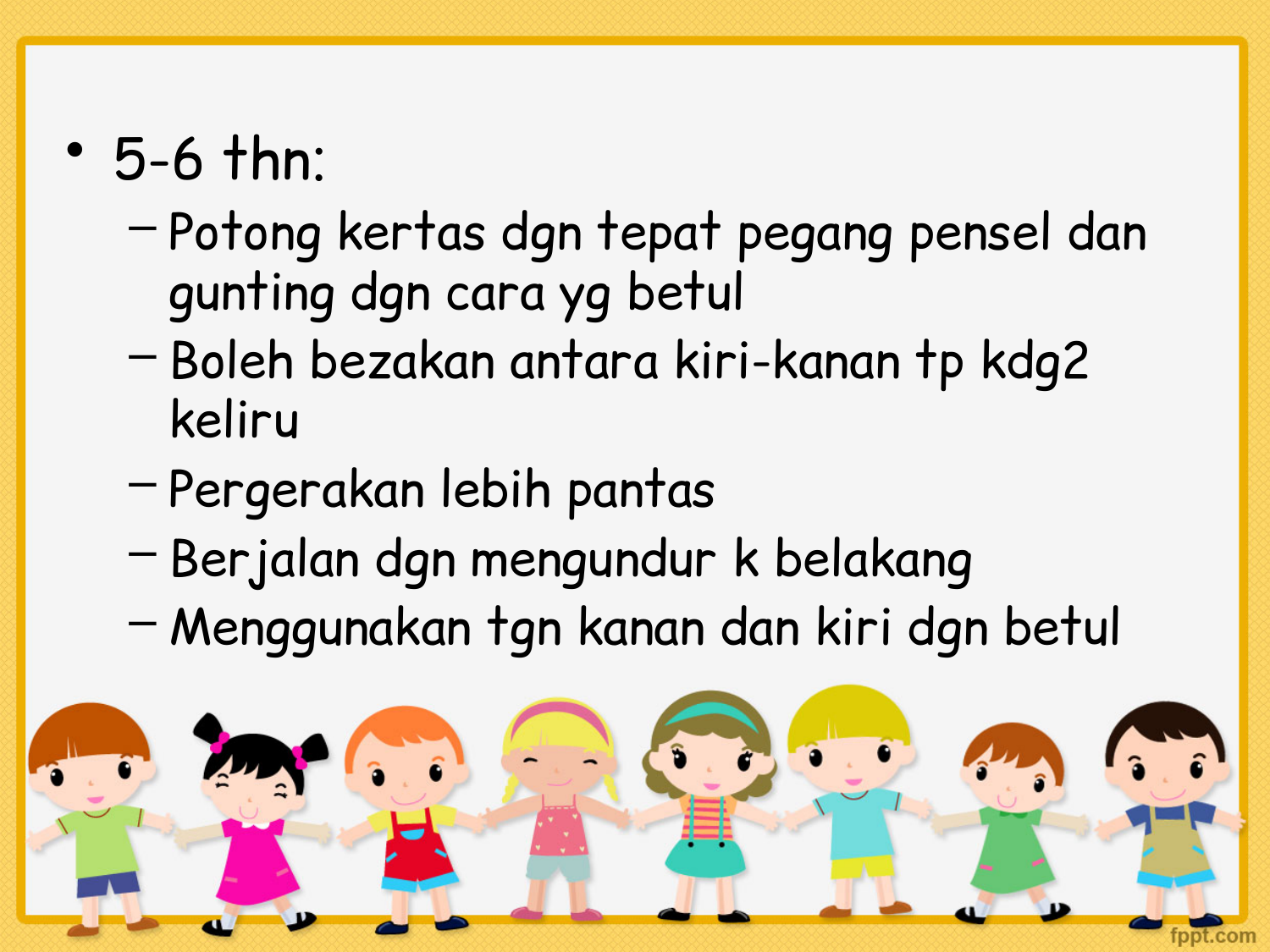

5-6 thn:
Potong kertas dgn tepat pegang pensel dan gunting dgn cara yg betul
Boleh bezakan antara kiri-kanan tp kdg2 keliru
Pergerakan lebih pantas
Berjalan dgn mengundur k belakang
Menggunakan tgn kanan dan kiri dgn betul